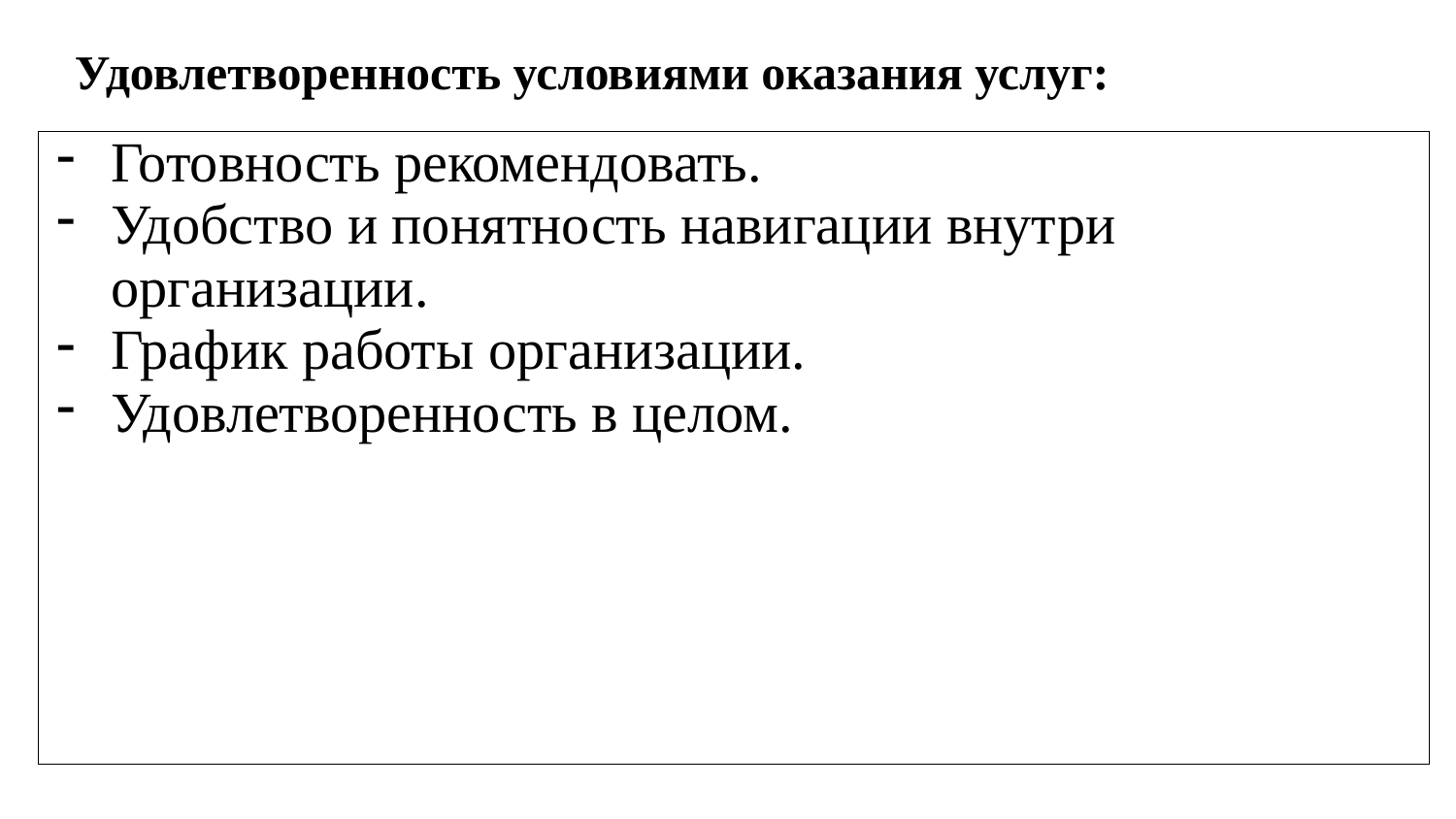

Удовлетворенность условиями оказания услуг:

| Готовность рекомендовать. Удобство и понятность навигации внутри организации. График работы организации. Удовлетворенность в целом. |
| --- |